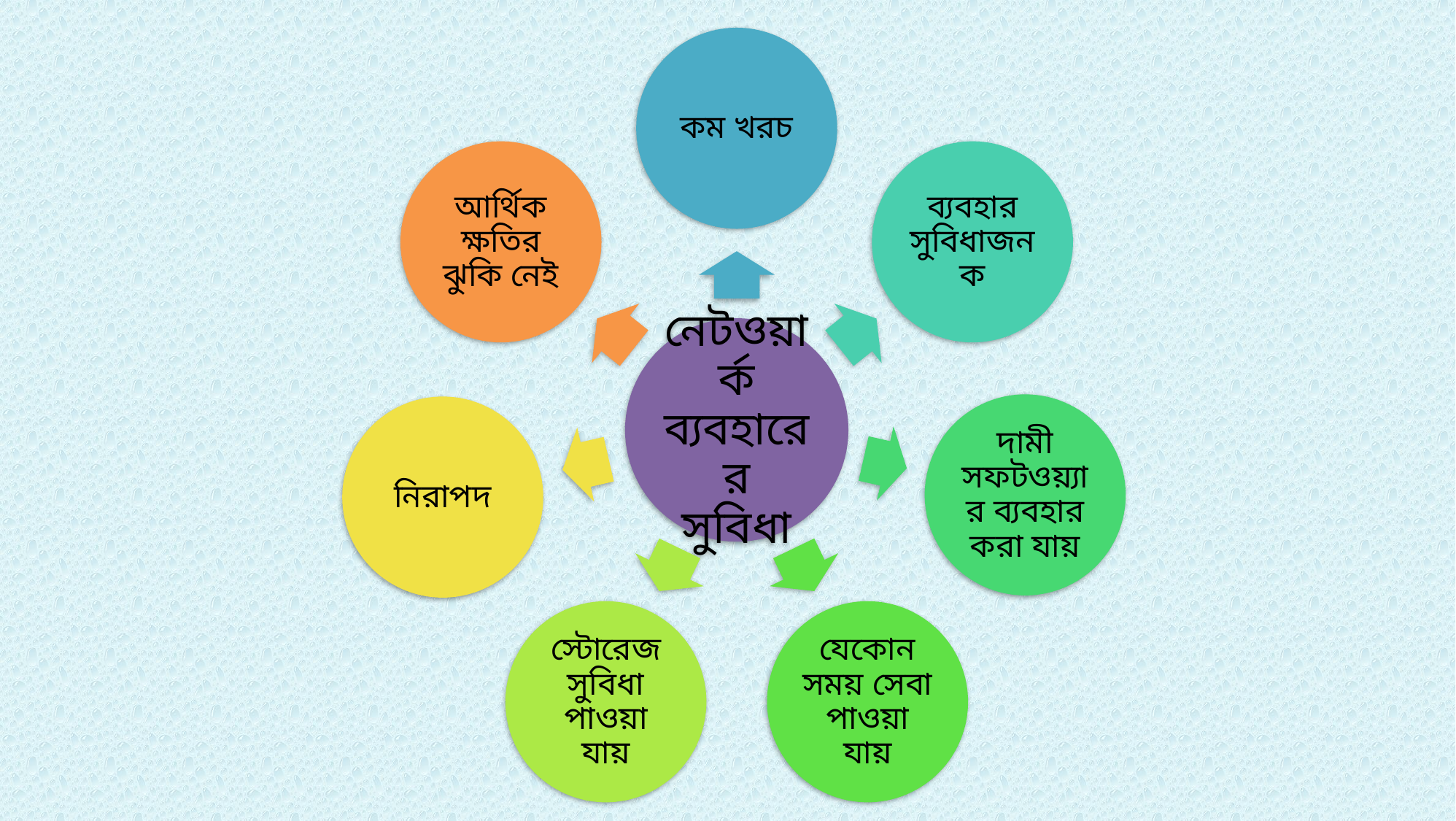

নেটওয়ার্ক ব্যবহারের সুবিধা

কম খরচ

ব্যবহার সুবিধাজনক

দামী সফটওয়্যার ব্যবহার করা যায়

যেকোন সময় সেবা পাওয়া যায়

স্টোরেজ সুবিধা পাওয়া যায়

নিরাপদ

আর্থিক ক্ষতির ঝুকি নেই